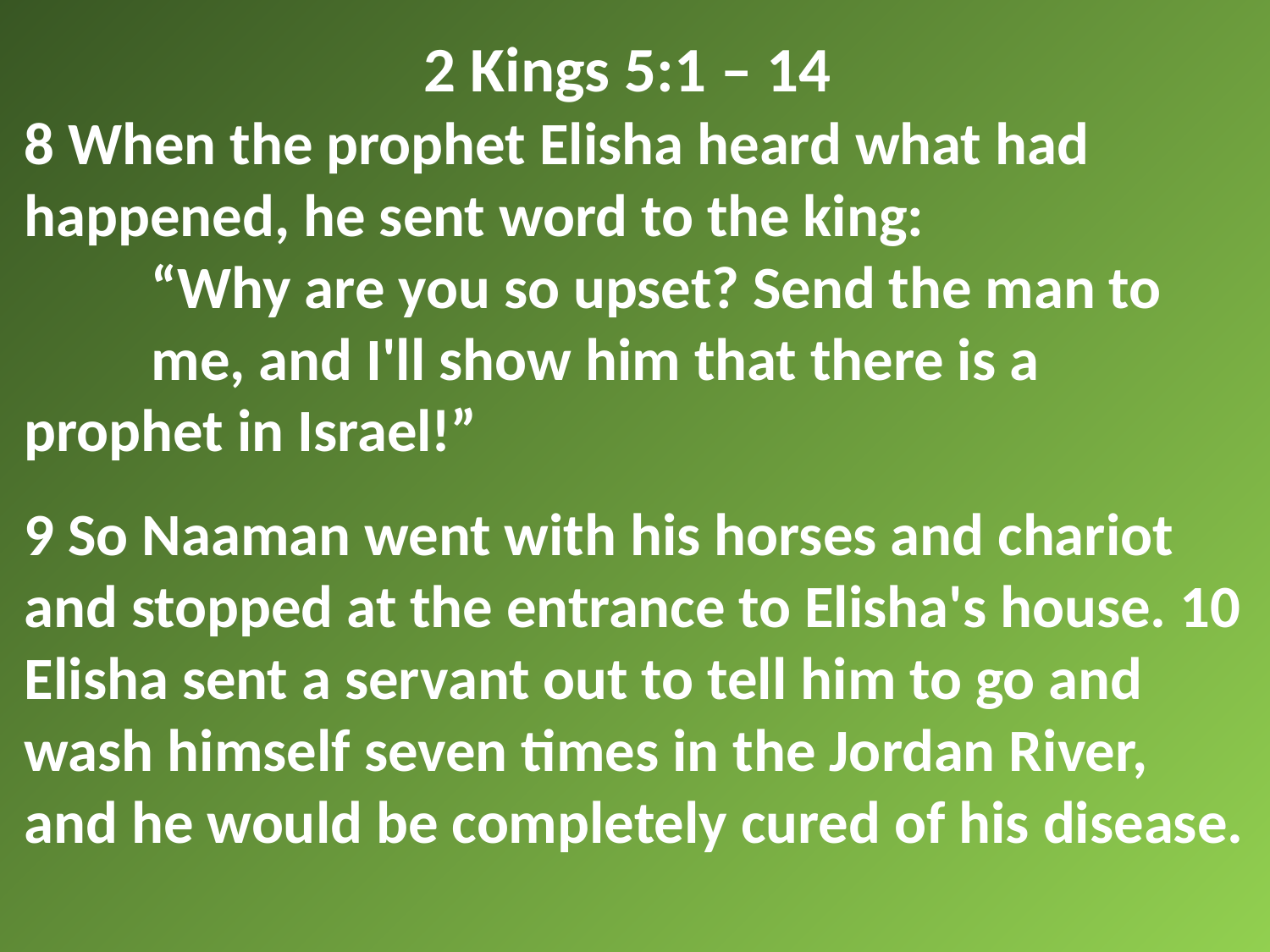

2 Kings 5:1 – 14
8 When the prophet Elisha heard what had happened, he sent word to the king:
	“Why are you so upset? Send the man to 	me, and I'll show him that there is a 	prophet in Israel!”

9 So Naaman went with his horses and chariot and stopped at the entrance to Elisha's house. 10 Elisha sent a servant out to tell him to go and wash himself seven times in the Jordan River, and he would be completely cured of his disease.